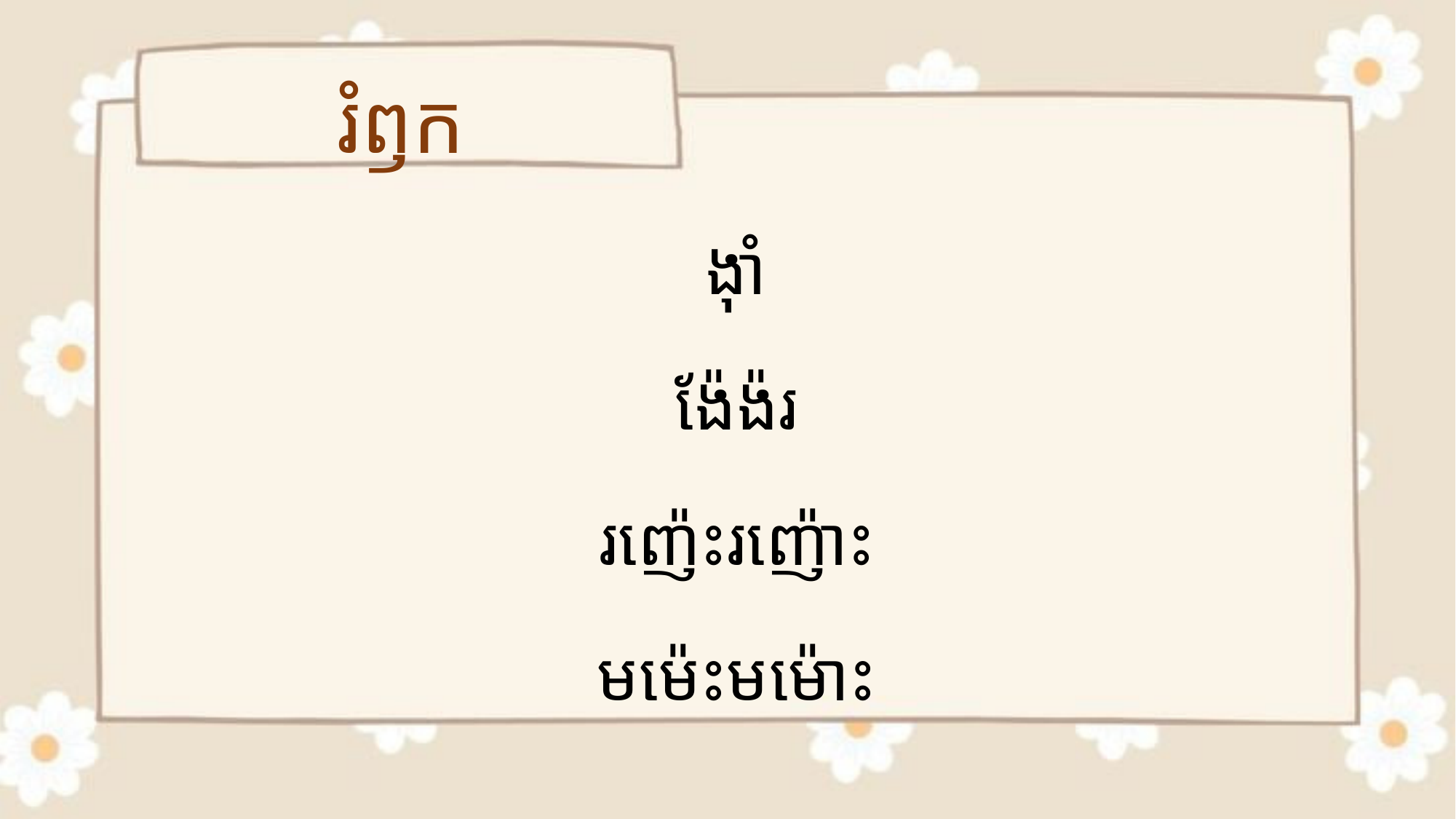

# រំឭក
ង៉ាំ
ង៉ែង៉រ
រញ៉េះរញ៉ោះ
មម៉េះមម៉ោះ